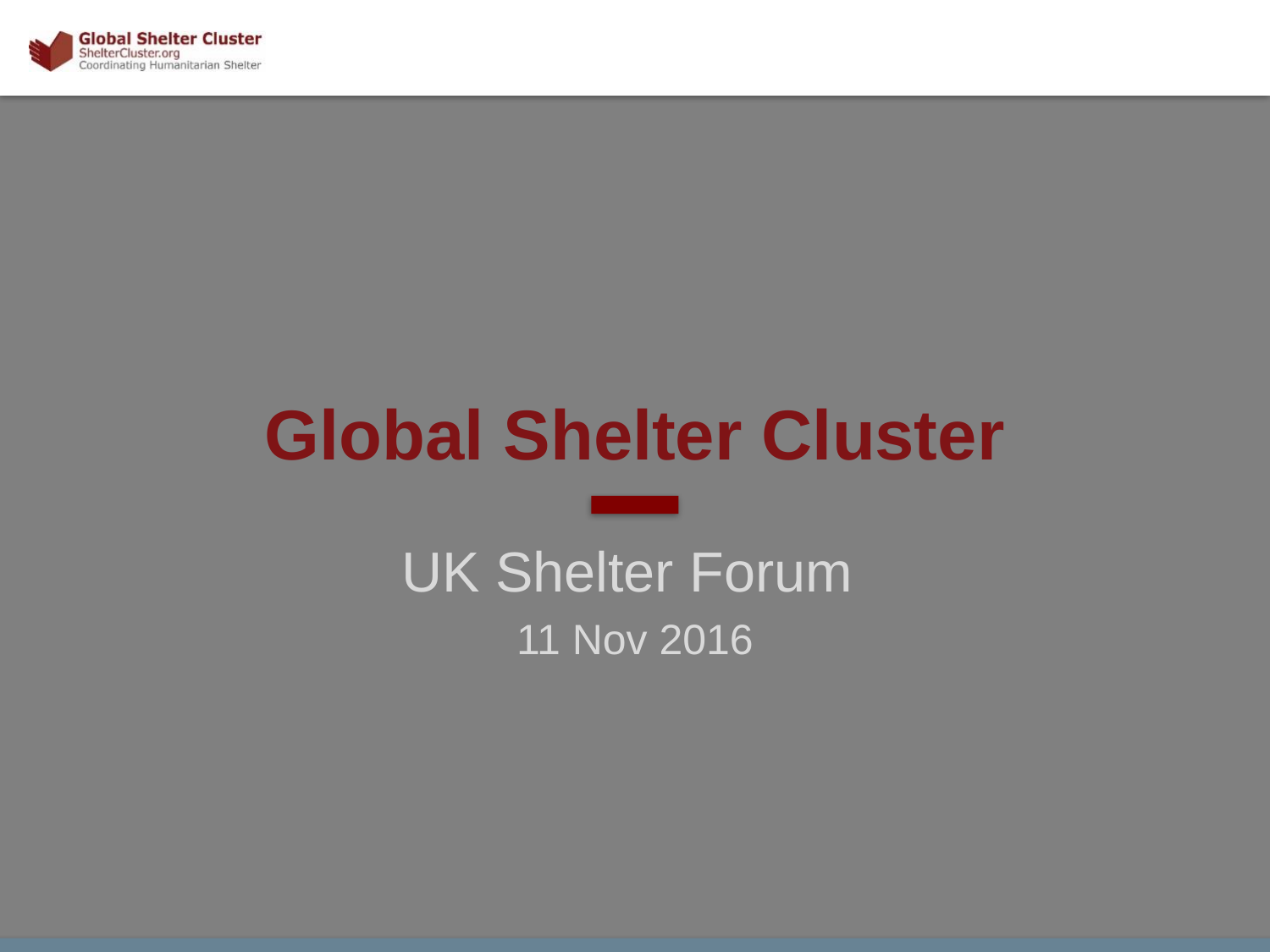

# Global Shelter Cluster
UK Shelter Forum
11 Nov 2016
1